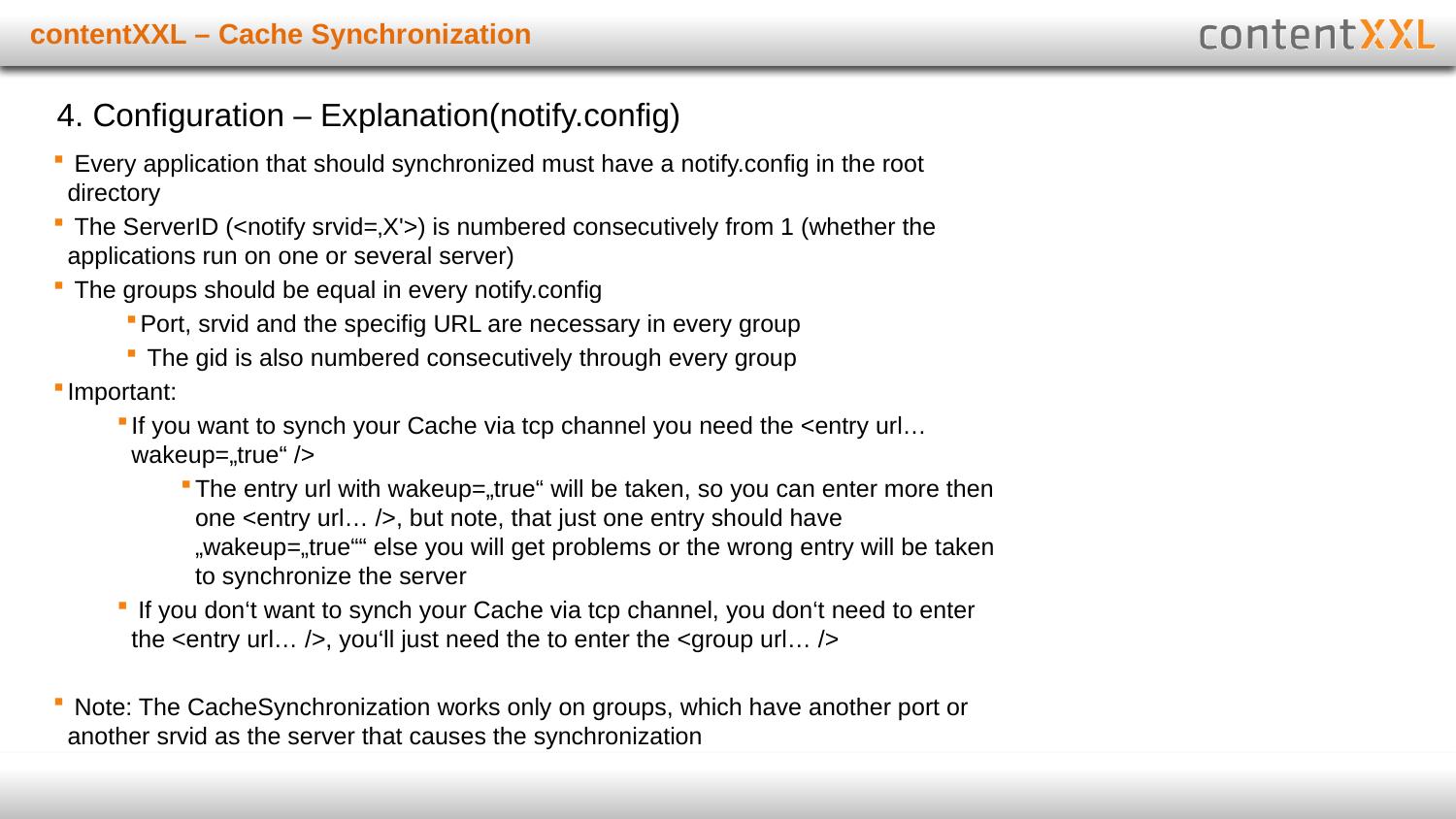

# contentXXL – Cache Synchronization
4. Configuration – Explanation(notify.config)
 Every application that should synchronized must have a notify.config in the root directory
 The ServerID (<notify srvid=‚X'>) is numbered consecutively from 1 (whether the applications run on one or several server)
 The groups should be equal in every notify.config
Port, srvid and the specifig URL are necessary in every group
 The gid is also numbered consecutively through every group
Important:
If you want to synch your Cache via tcp channel you need the <entry url… wakeup=„true“ />
The entry url with wakeup=„true“ will be taken, so you can enter more then one <entry url… />, but note, that just one entry should have „wakeup=„true““ else you will get problems or the wrong entry will be taken to synchronize the server
 If you don‘t want to synch your Cache via tcp channel, you don‘t need to enter the <entry url… />, you‘ll just need the to enter the <group url… />

 Note: The CacheSynchronization works only on groups, which have another port or another srvid as the server that causes the synchronization